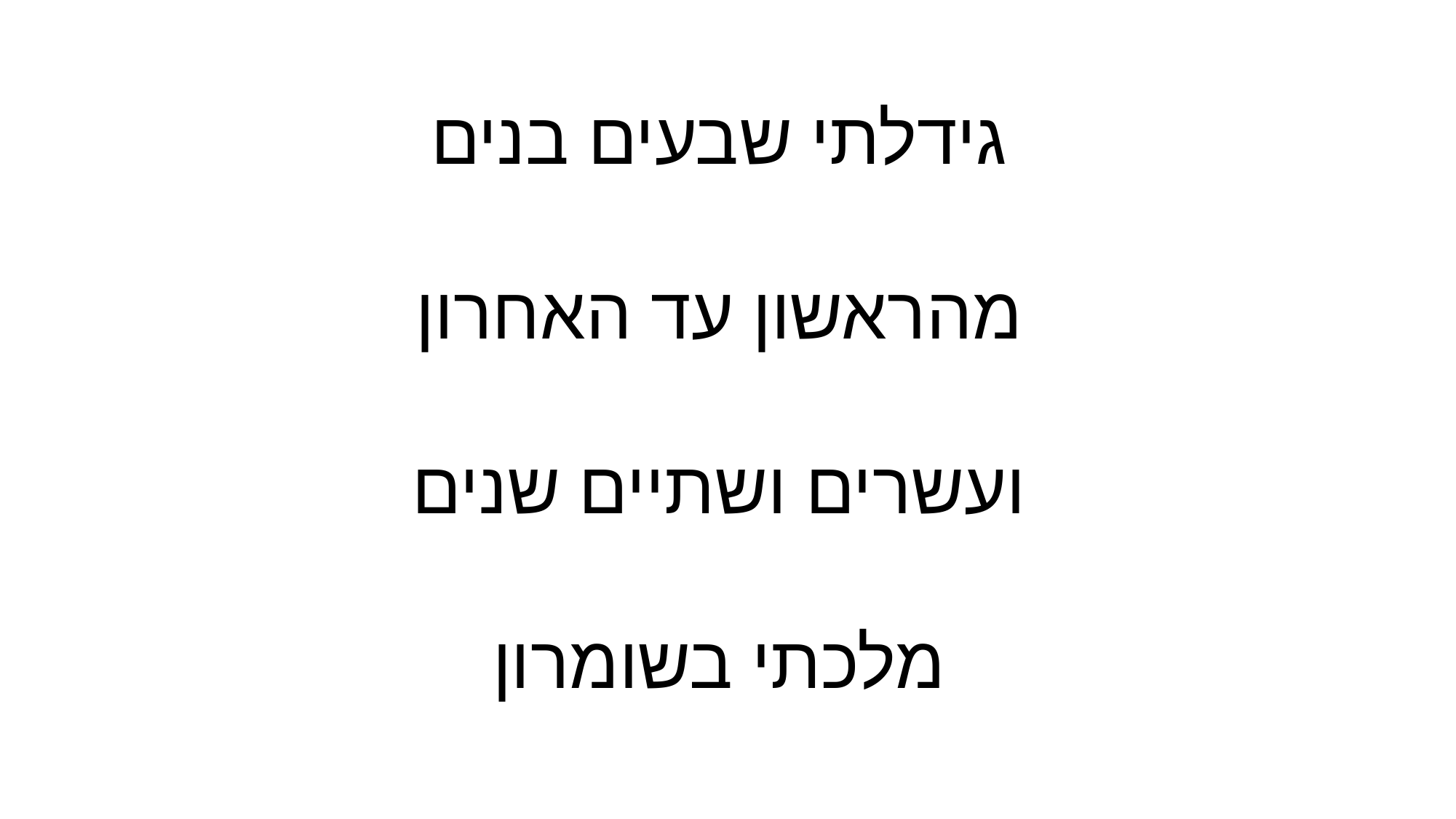

גידלתי שבעים בנים

מהראשון עד האחרון

ועשרים ושתיים שנים

מלכתי בשומרון